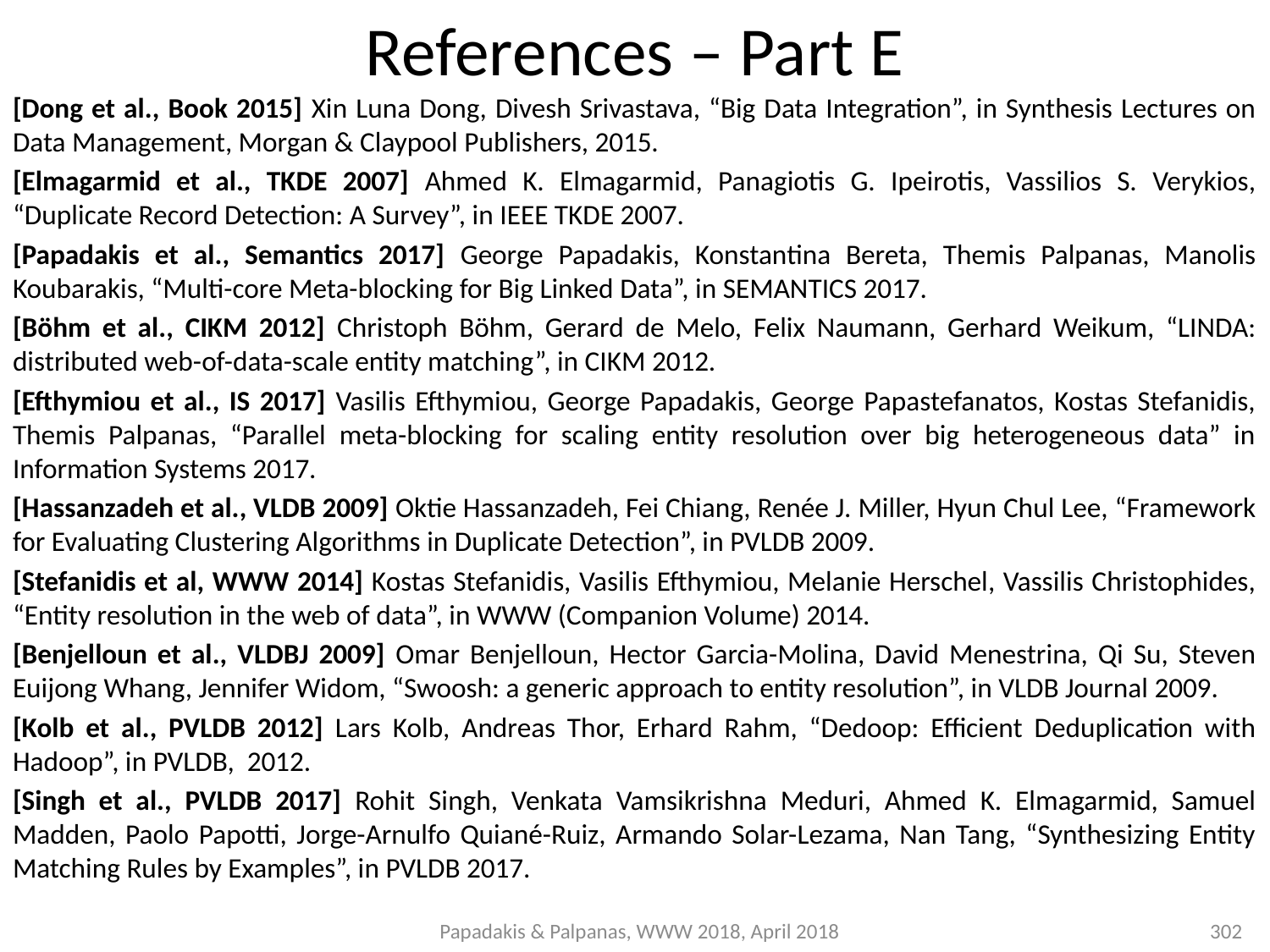

# References – Part E
[Dong et al., Book 2015] Xin Luna Dong, Divesh Srivastava, “Big Data Integration”, in Synthesis Lectures on Data Management, Morgan & Claypool Publishers, 2015.
[Elmagarmid et al., TKDE 2007] Ahmed K. Elmagarmid, Panagiotis G. Ipeirotis, Vassilios S. Verykios, “Duplicate Record Detection: A Survey”, in IEEE TKDE 2007.
[Papadakis et al., Semantics 2017] George Papadakis, Konstantina Bereta, Themis Palpanas, Manolis Koubarakis, “Multi-core Meta-blocking for Big Linked Data”, in SEMANTICS 2017.
[Böhm et al., CIKM 2012] Christoph Böhm, Gerard de Melo, Felix Naumann, Gerhard Weikum, “LINDA: distributed web-of-data-scale entity matching”, in CIKM 2012.
[Efthymiou et al., IS 2017] Vasilis Efthymiou, George Papadakis, George Papastefanatos, Kostas Stefanidis, Themis Palpanas, “Parallel meta-blocking for scaling entity resolution over big heterogeneous data” in Information Systems 2017.
[Hassanzadeh et al., VLDB 2009] Oktie Hassanzadeh, Fei Chiang, Renée J. Miller, Hyun Chul Lee, “Framework for Evaluating Clustering Algorithms in Duplicate Detection”, in PVLDB 2009.
[Stefanidis et al, WWW 2014] Kostas Stefanidis, Vasilis Efthymiou, Melanie Herschel, Vassilis Christophides, “Entity resolution in the web of data”, in WWW (Companion Volume) 2014.
[Benjelloun et al., VLDBJ 2009] Omar Benjelloun, Hector Garcia-Molina, David Menestrina, Qi Su, Steven Euijong Whang, Jennifer Widom, “Swoosh: a generic approach to entity resolution”, in VLDB Journal 2009.
[Kolb et al., PVLDB 2012] Lars Kolb, Andreas Thor, Erhard Rahm, “Dedoop: Efficient Deduplication with Hadoop”, in PVLDB,  2012.
[Singh et al., PVLDB 2017] Rohit Singh, Venkata Vamsikrishna Meduri, Ahmed K. Elmagarmid, Samuel Madden, Paolo Papotti, Jorge-Arnulfo Quiané-Ruiz, Armando Solar-Lezama, Nan Tang, “Synthesizing Entity Matching Rules by Examples”, in PVLDB 2017.

Papadakis & Palpanas, WWW 2018, April 2018
302